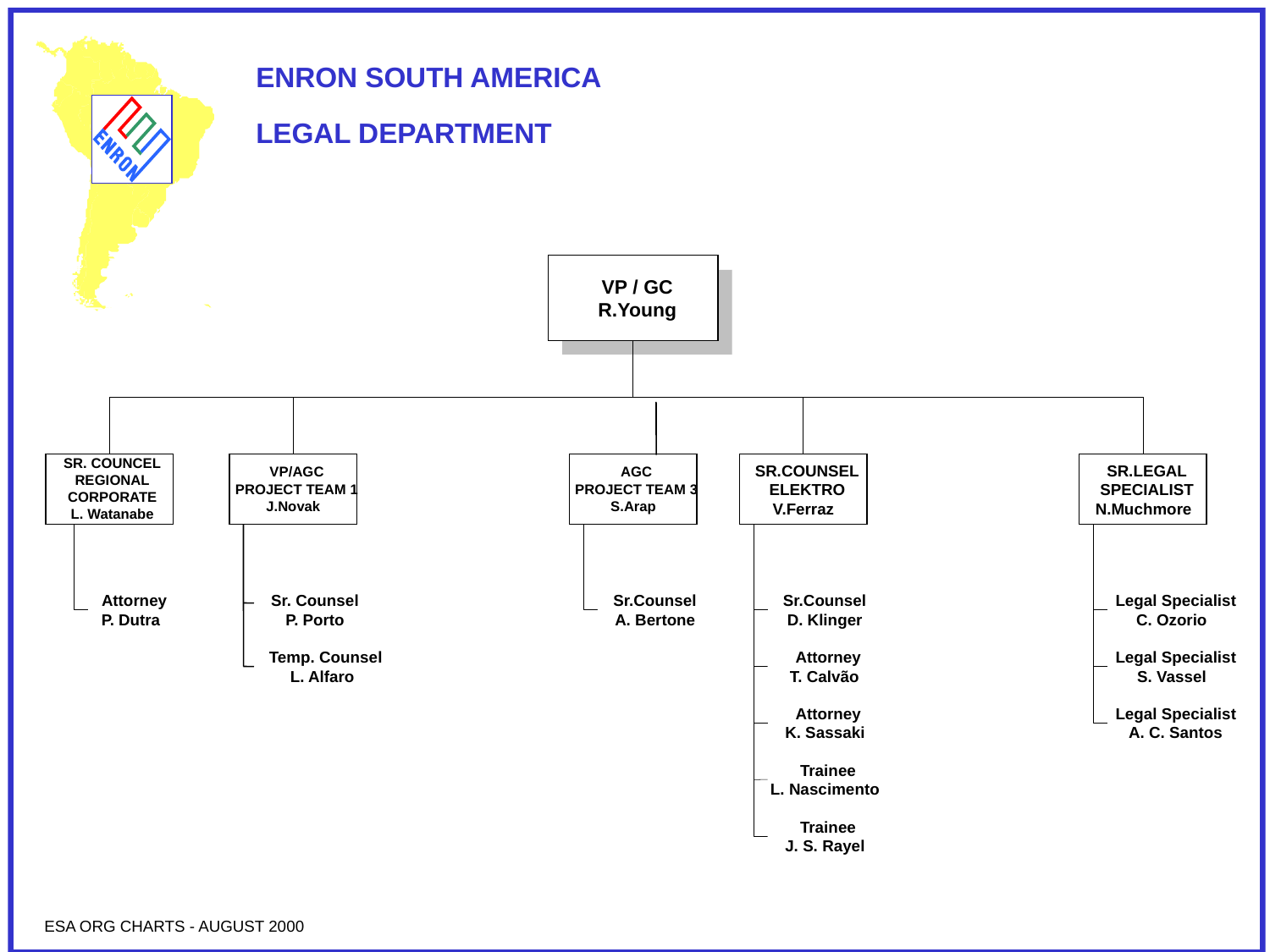

# LEGAL DEPARTMENT

VP / GC
R.Young

SR. COUNCEL
SR.COUNSEL
SR.LEGAL
VP/AGC
AGC
REGIONAL
ELEKTRO
SPECIALIST
PROJECT TEAM 1
PROJECT TEAM 3
CORPORATE
J.Novak
S.Arap
V.Ferraz
N.Muchmore
L. Watanabe

Attorney
Sr. Counsel
Sr.Counsel
Sr.Counsel
Legal Specialist

P. Dutra
P. Porto
A. Bertone
D. Klinger
C. Ozorio
Temp. Counsel
Attorney
Legal Specialist

L. Alfaro
T. Calvão

S. Vassel

Attorney
Legal Specialist

K. Sassaki
A. C. Santos
Trainee

L. Nascimento
Trainee

J. S. Rayel
ESA ORG CHARTS - AUGUST 2000